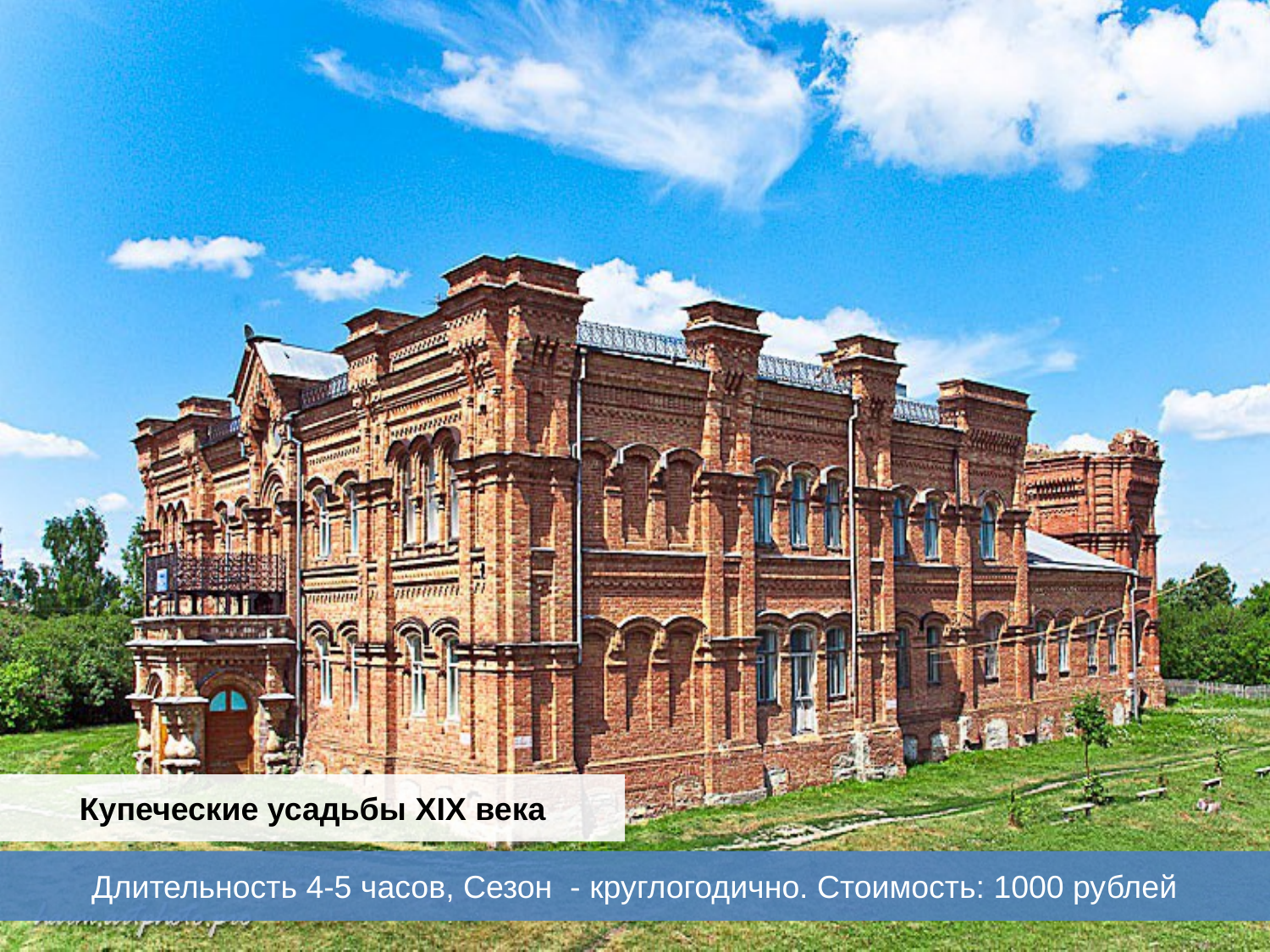

Купеческие усадьбы XIX века
Длительность 4-5 часов, Сезон  - круглогодично. Стоимость: 1000 рублей